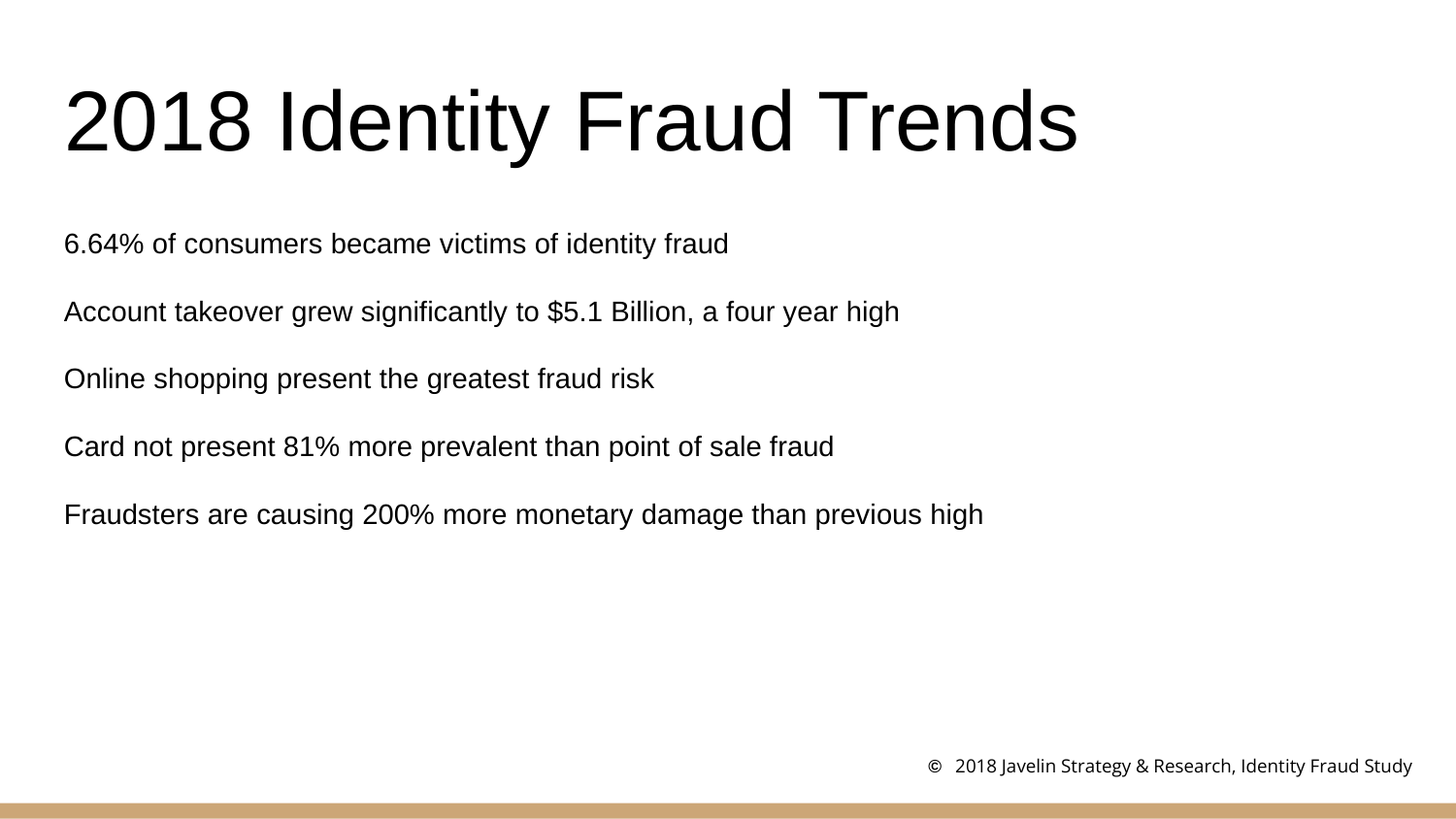

# 2018 Identity Fraud Trends

6.64% of consumers became victims of identity fraud

Account takeover grew significantly to $5.1 Billion, a four year high

Online shopping present the greatest fraud risk

Card not present 81% more prevalent than point of sale fraud

Fraudsters are causing 200% more monetary damage than previous high

 ©   2018 Javelin Strategy & Research, Identity Fraud Study